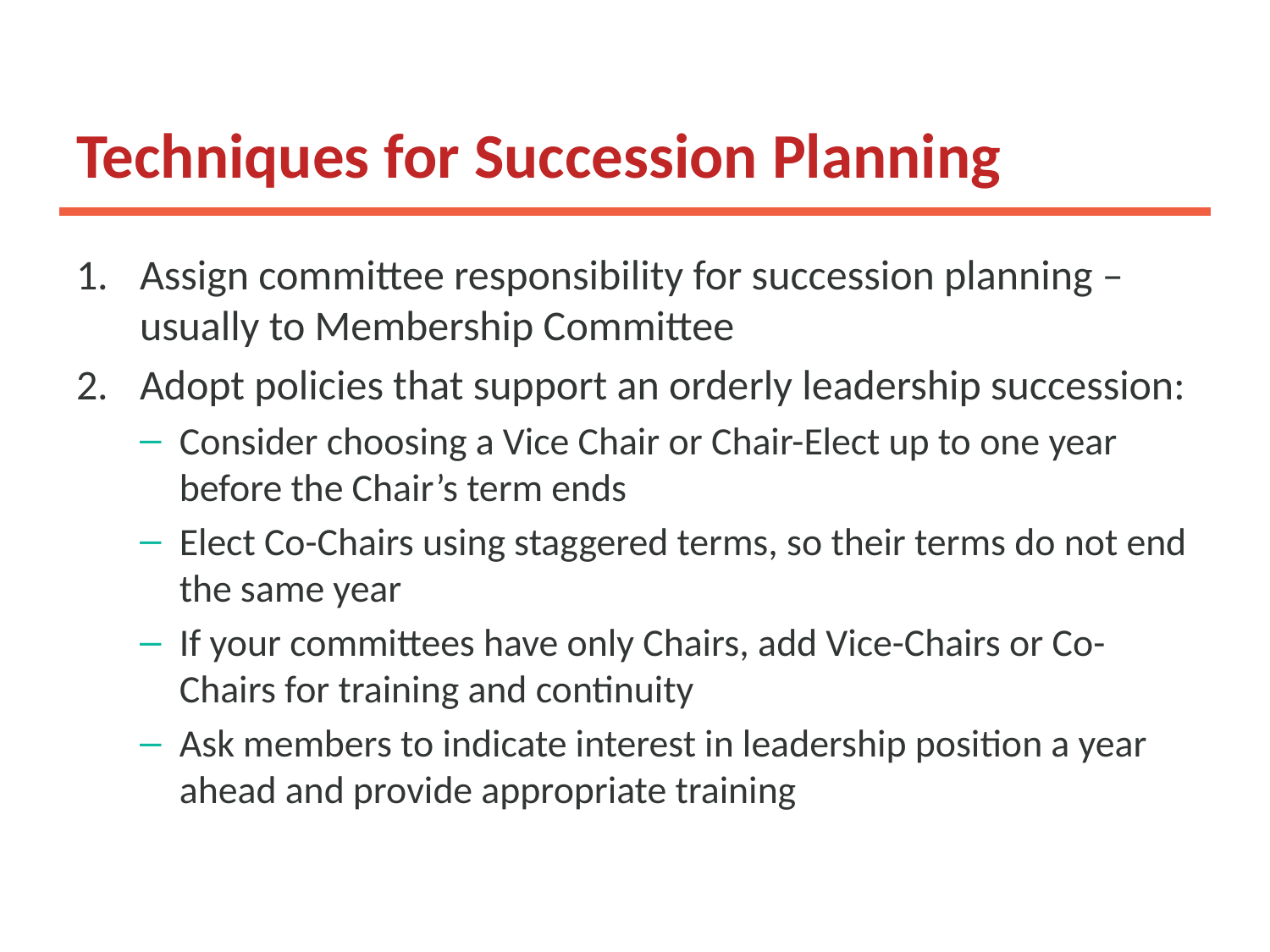

# Techniques for Succession Planning
Assign committee responsibility for succession planning – usually to Membership Committee
Adopt policies that support an orderly leadership succession:
Consider choosing a Vice Chair or Chair-Elect up to one year before the Chair’s term ends
Elect Co-Chairs using staggered terms, so their terms do not end the same year
If your committees have only Chairs, add Vice-Chairs or Co-Chairs for training and continuity
Ask members to indicate interest in leadership position a year ahead and provide appropriate training